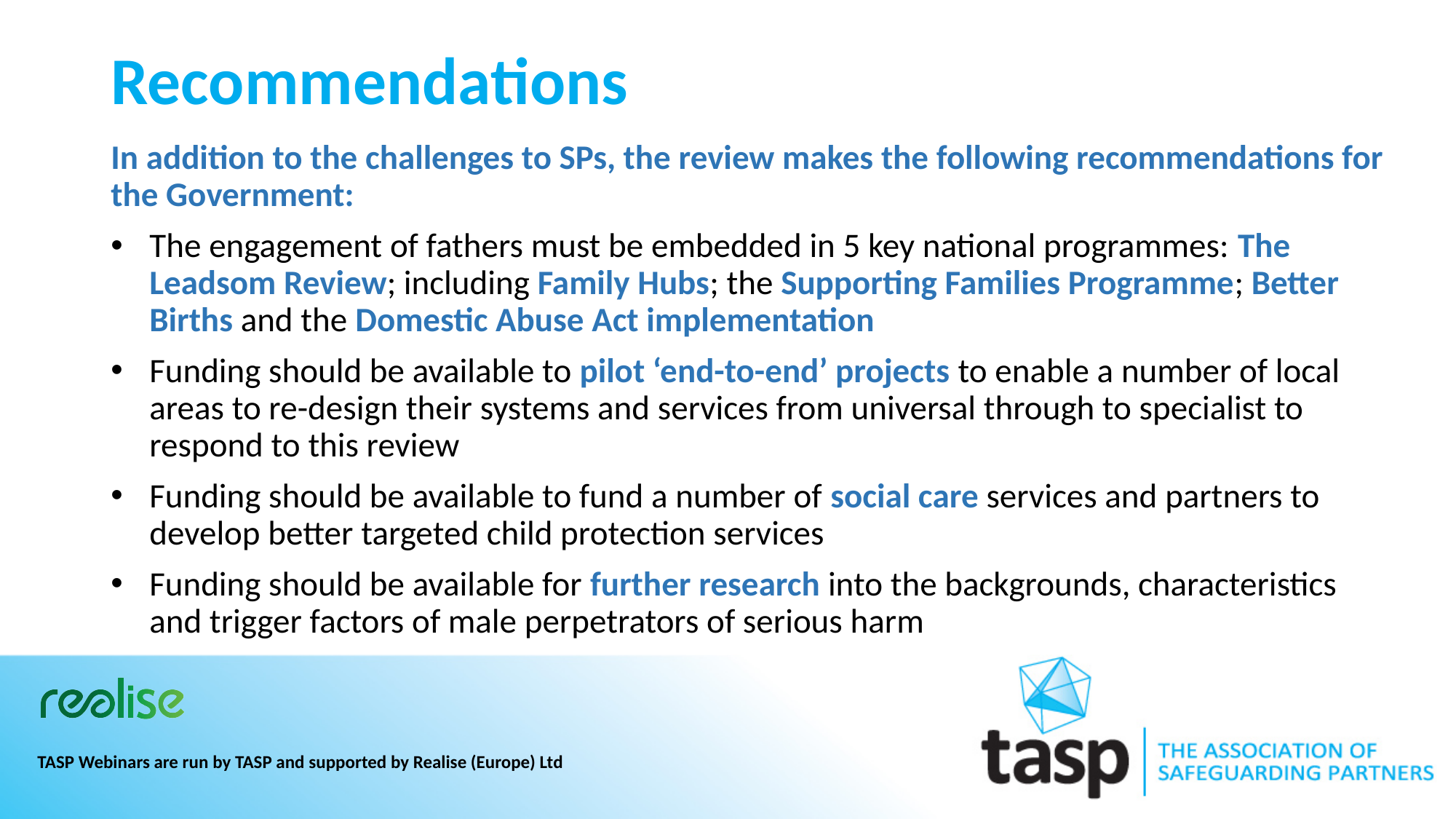

# Recommendations
In addition to the challenges to SPs, the review makes the following recommendations for the Government:
The engagement of fathers must be embedded in 5 key national programmes: The Leadsom Review; including Family Hubs; the Supporting Families Programme; Better Births and the Domestic Abuse Act implementation
Funding should be available to pilot ‘end-to-end’ projects to enable a number of local areas to re-design their systems and services from universal through to specialist to respond to this review
Funding should be available to fund a number of social care services and partners to develop better targeted child protection services
Funding should be available for further research into the backgrounds, characteristics and trigger factors of male perpetrators of serious harm